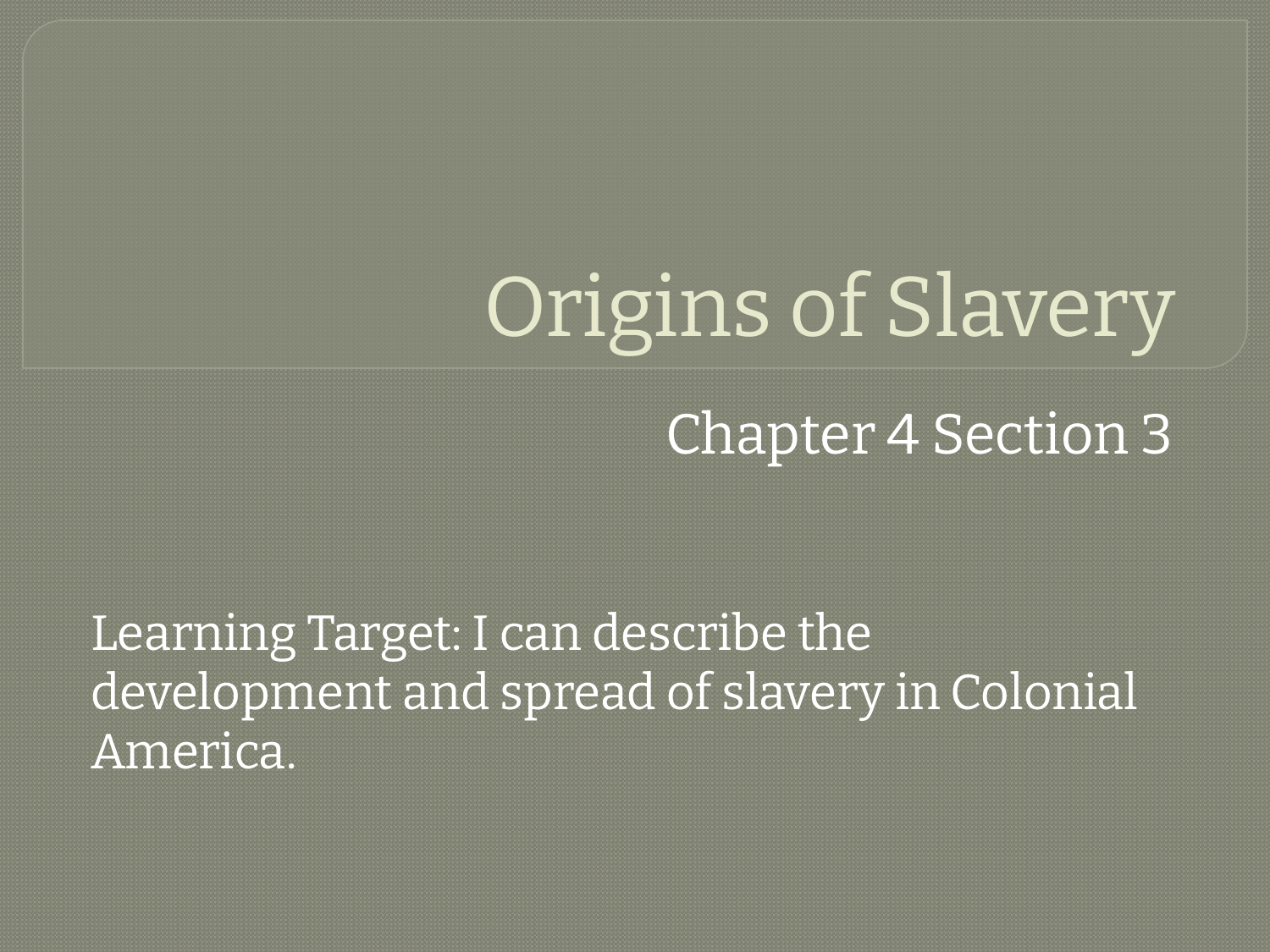

# Origins of Slavery
Chapter 4 Section 3

Learning Target: I can describe the development and spread of slavery in Colonial America.